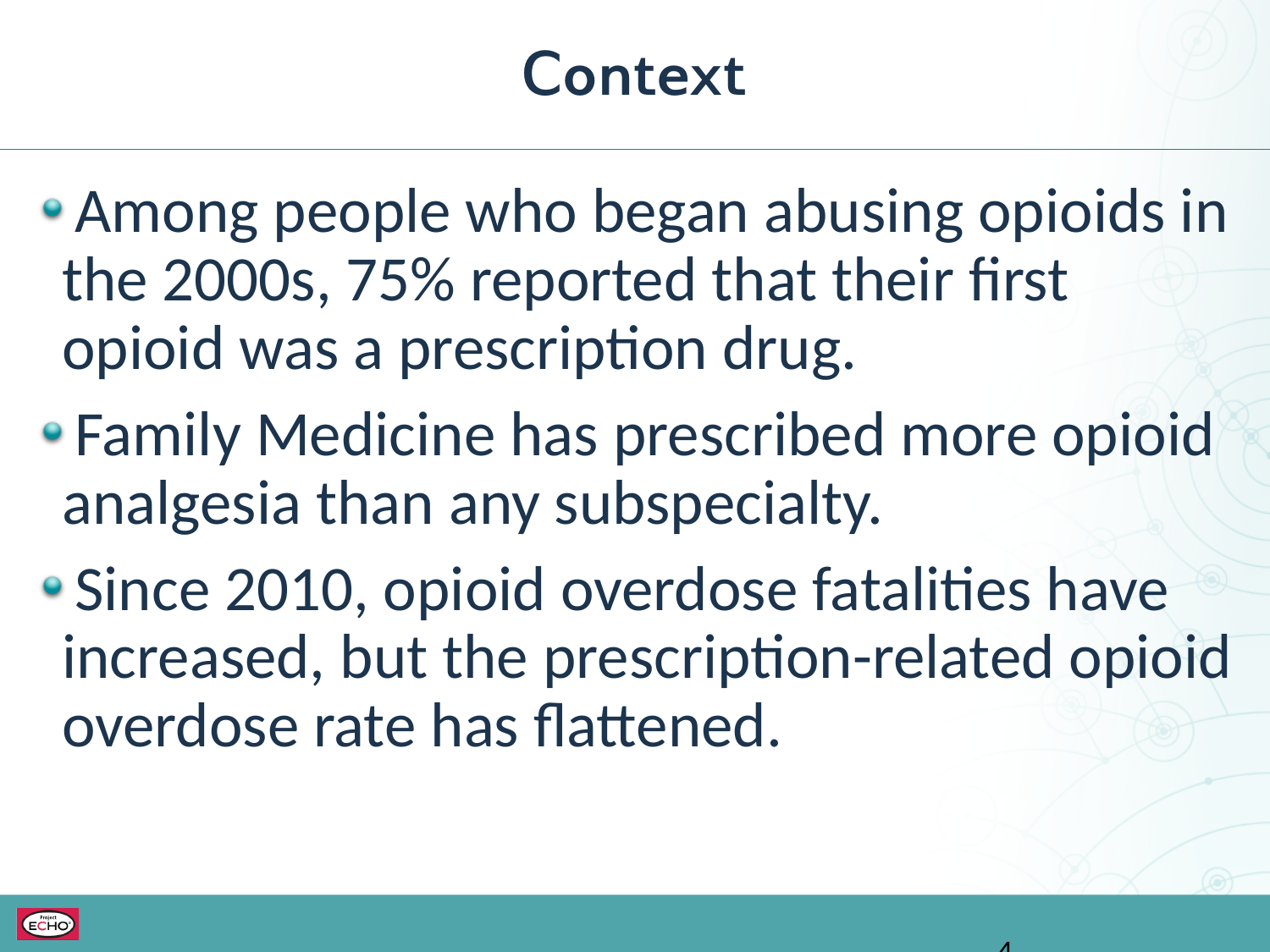

Context
Among people who began abusing opioids in the 2000s, 75% reported that their first opioid was a prescription drug.
Family Medicine has prescribed more opioid analgesia than any subspecialty.
Since 2010, opioid overdose fatalities have increased, but the prescription-related opioid overdose rate has flattened.
4